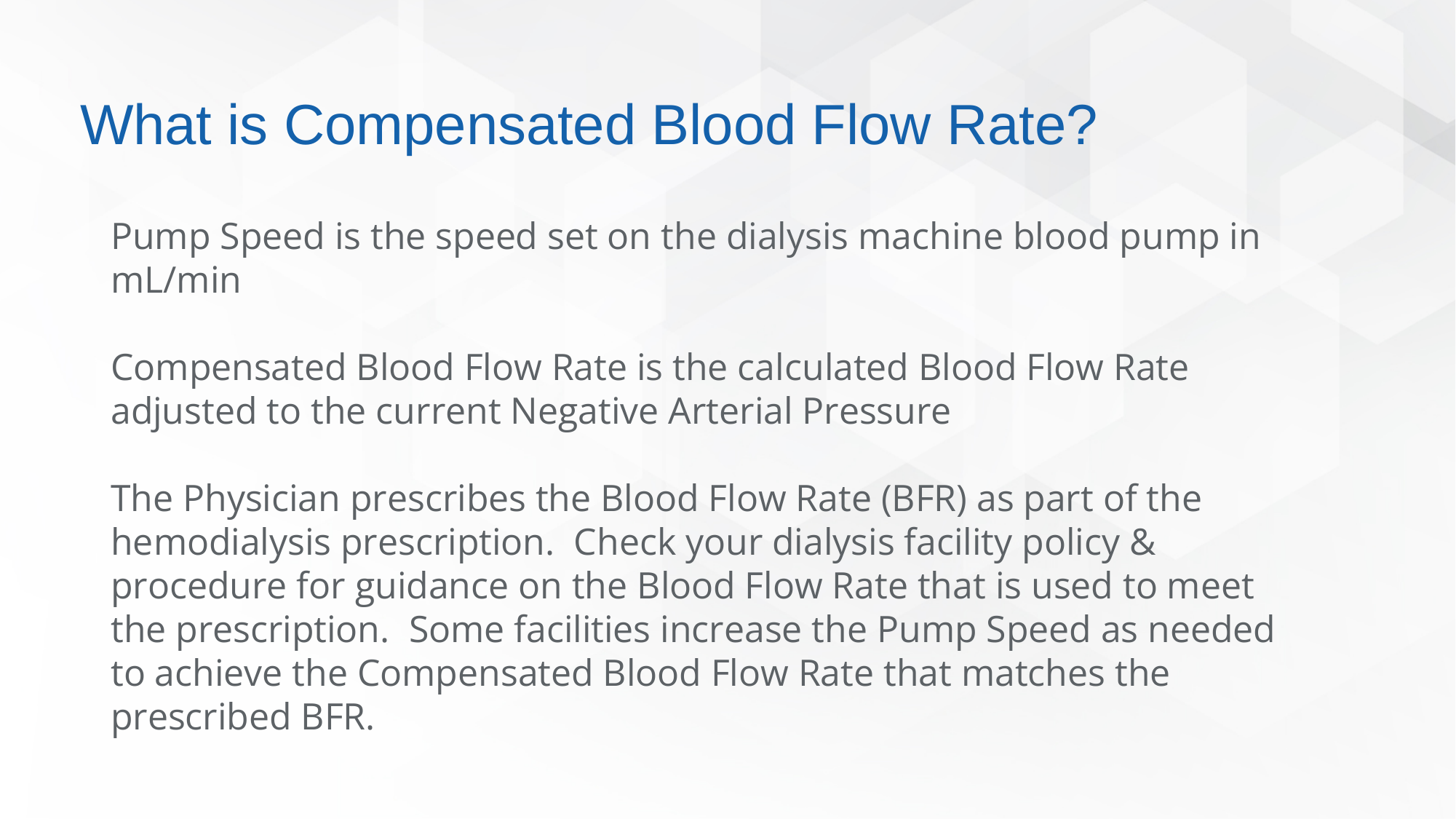

# What is Compensated Blood Flow Rate?
Pump Speed is the speed set on the dialysis machine blood pump in mL/min

Compensated Blood Flow Rate is the calculated Blood Flow Rate adjusted to the current Negative Arterial Pressure

The Physician prescribes the Blood Flow Rate (BFR) as part of the hemodialysis prescription.  Check your dialysis facility policy & procedure for guidance on the Blood Flow Rate that is used to meet the prescription.  Some facilities increase the Pump Speed as needed to achieve the Compensated Blood Flow Rate that matches the prescribed BFR.